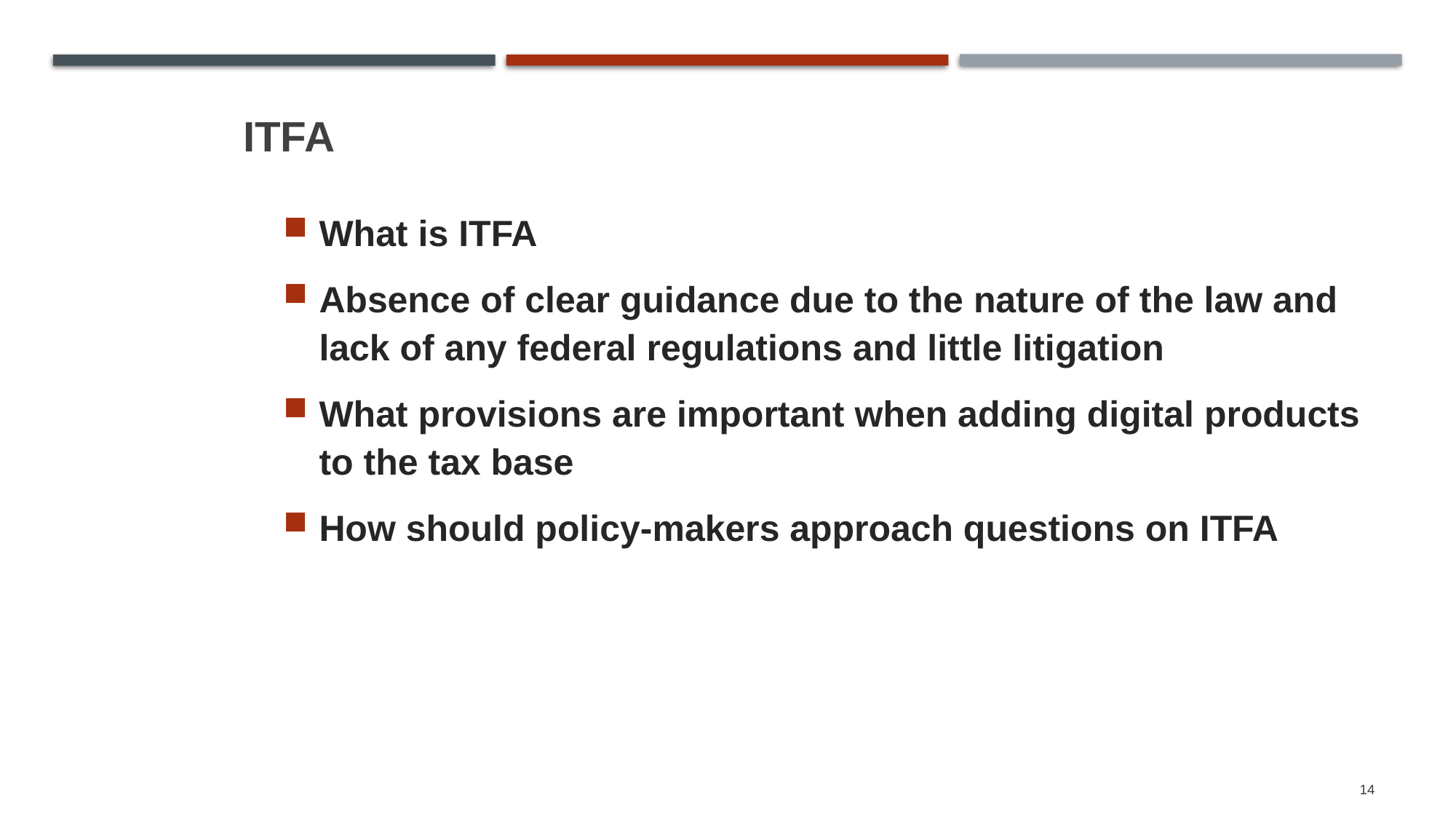

# ITFA
What is ITFA
Absence of clear guidance due to the nature of the law and lack of any federal regulations and little litigation
What provisions are important when adding digital products to the tax base
How should policy-makers approach questions on ITFA

14